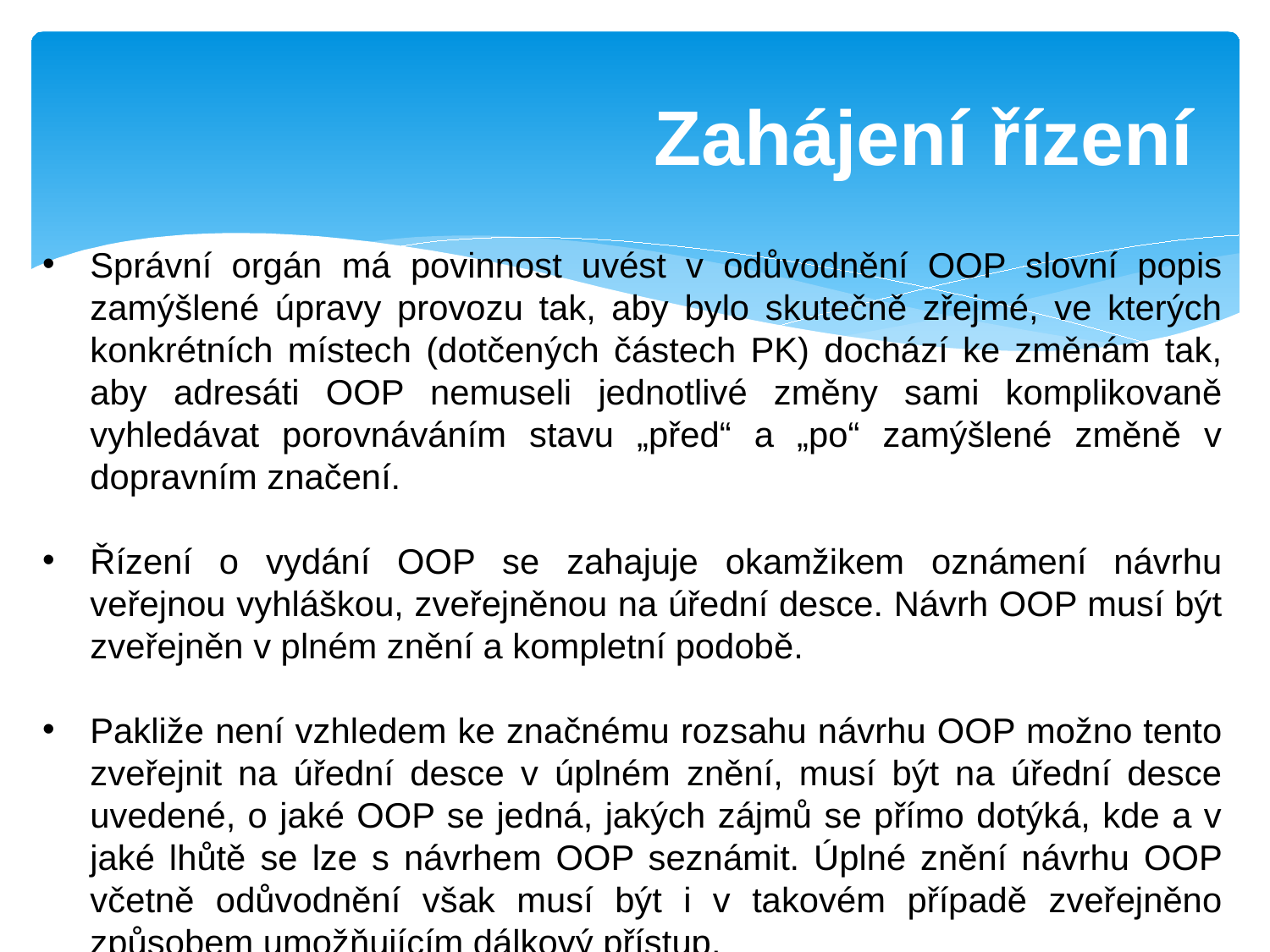

# Zahájení řízení
Správní orgán má povinnost uvést v odůvodnění OOP slovní popis zamýšlené úpravy provozu tak, aby bylo skutečně zřejmé, ve kterých konkrétních místech (dotčených částech PK) dochází ke změnám tak, aby adresáti OOP nemuseli jednotlivé změny sami komplikovaně vyhledávat porovnáváním stavu „před“ a „po“ zamýšlené změně v dopravním značení.

Řízení o vydání OOP se zahajuje okamžikem oznámení návrhu veřejnou vyhláškou, zveřejněnou na úřední desce. Návrh OOP musí být zveřejněn v plném znění a kompletní podobě.

Pakliže není vzhledem ke značnému rozsahu návrhu OOP možno tento zveřejnit na úřední desce v úplném znění, musí být na úřední desce uvedené, o jaké OOP se jedná, jakých zájmů se přímo dotýká, kde a v jaké lhůtě se lze s návrhem OOP seznámit. Úplné znění návrhu OOP včetně odůvodnění však musí být i v takovém případě zveřejněno způsobem umožňujícím dálkový přístup.